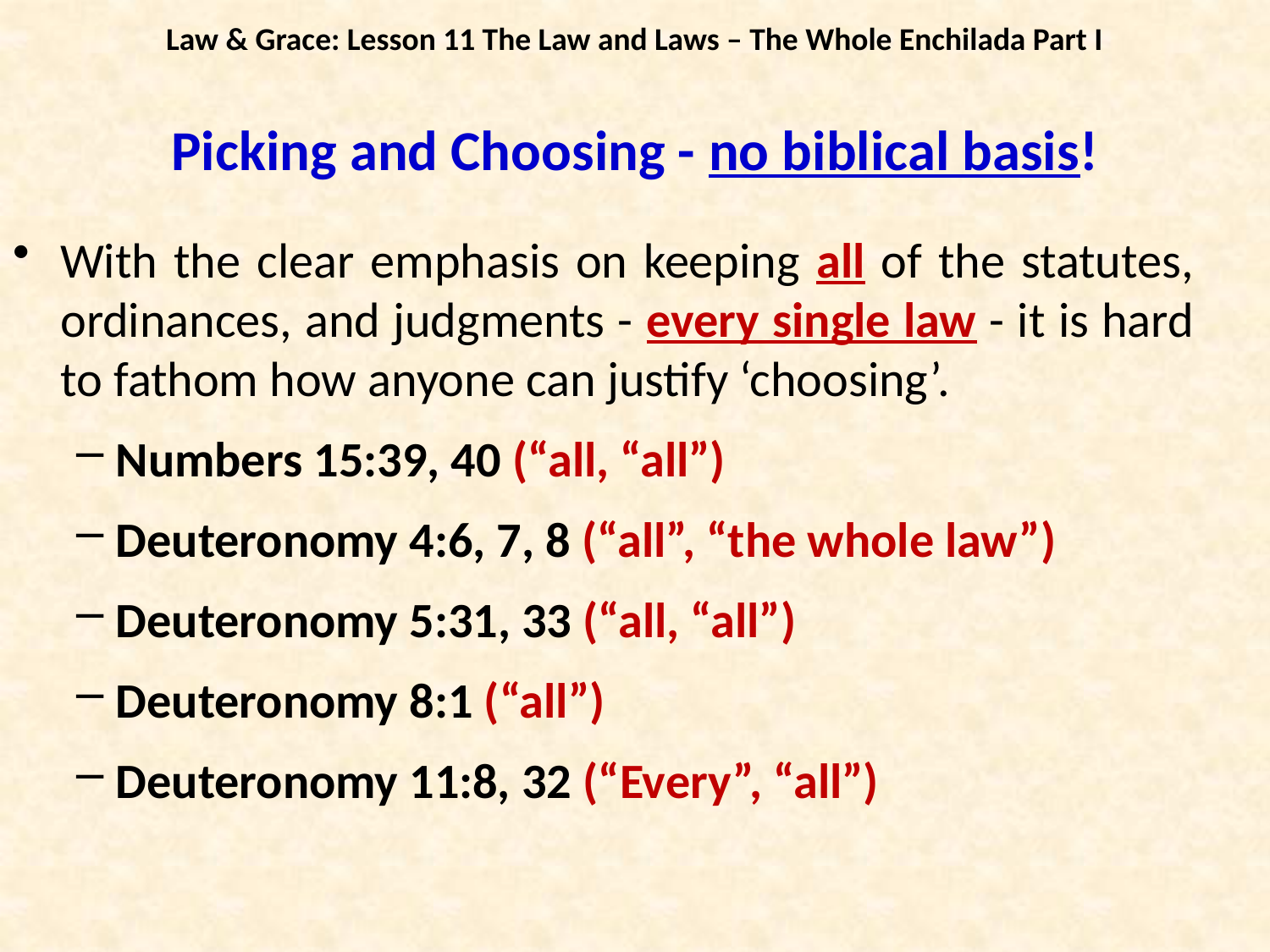

Law & Grace: Lesson 11 The Law and Laws – The Whole Enchilada Part I
Picking and Choosing - no biblical basis!
With the clear emphasis on keeping all of the statutes, ordinances, and judgments - every single law - it is hard to fathom how anyone can justify ‘choosing’.
Numbers 15:39, 40 (“all, “all”)
Deuteronomy 4:6, 7, 8 (“all”, “the whole law”)
Deuteronomy 5:31, 33 (“all, “all”)
Deuteronomy 8:1 (“all”)
Deuteronomy 11:8, 32 (“Every”, “all”)